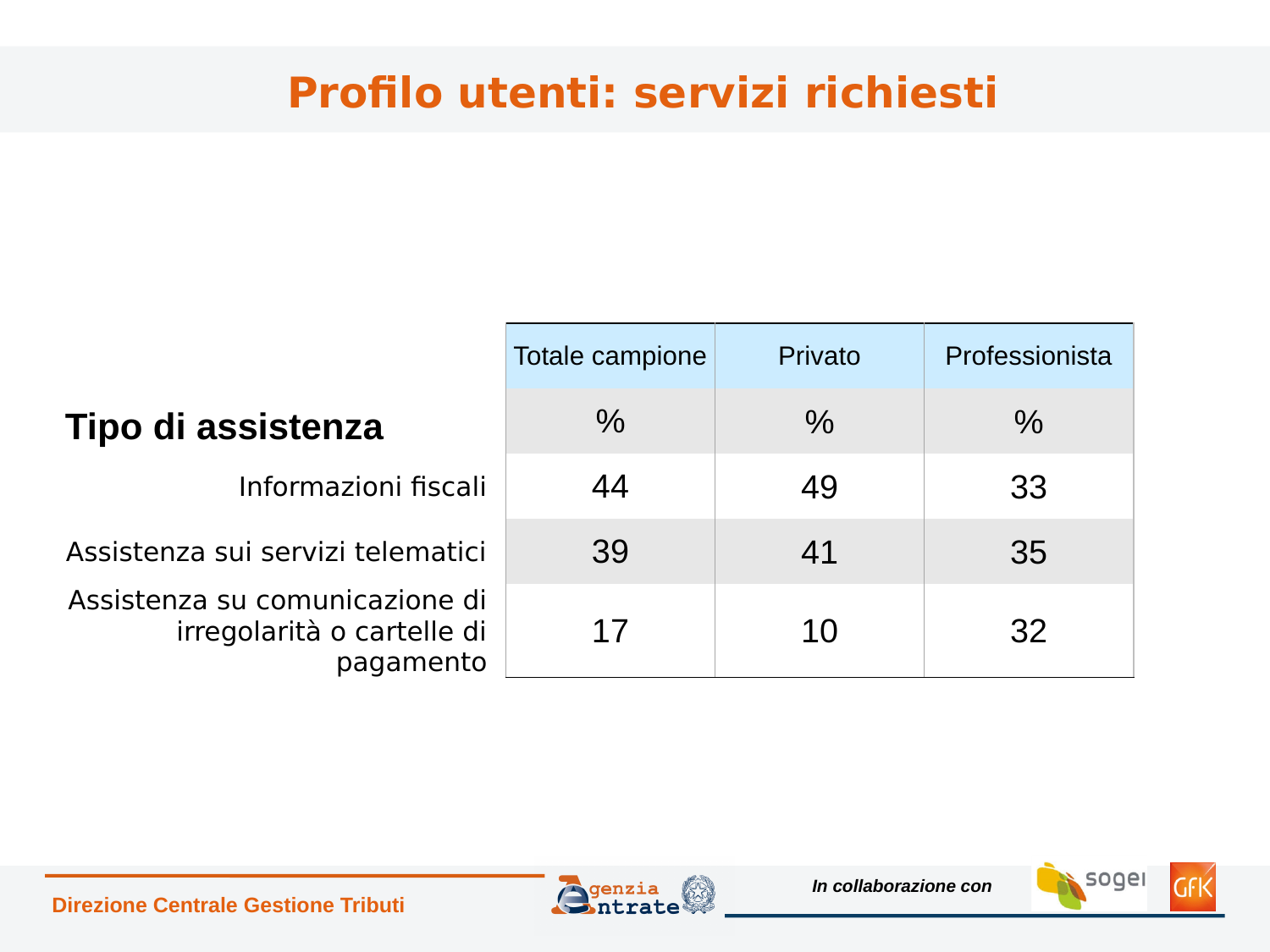

# Profilo utenti: servizi richiesti
|  | Totale campione | Privato | Professionista |
| --- | --- | --- | --- |
| Tipo di assistenza | % | % | % |
| Informazioni fiscali | 44 | 49 | 33 |
| Assistenza sui servizi telematici | 39 | 41 | 35 |
| Assistenza su comunicazione di irregolarità o cartelle di pagamento | 17 | 10 | 32 |
Direzione Centrale Gestione Tributi